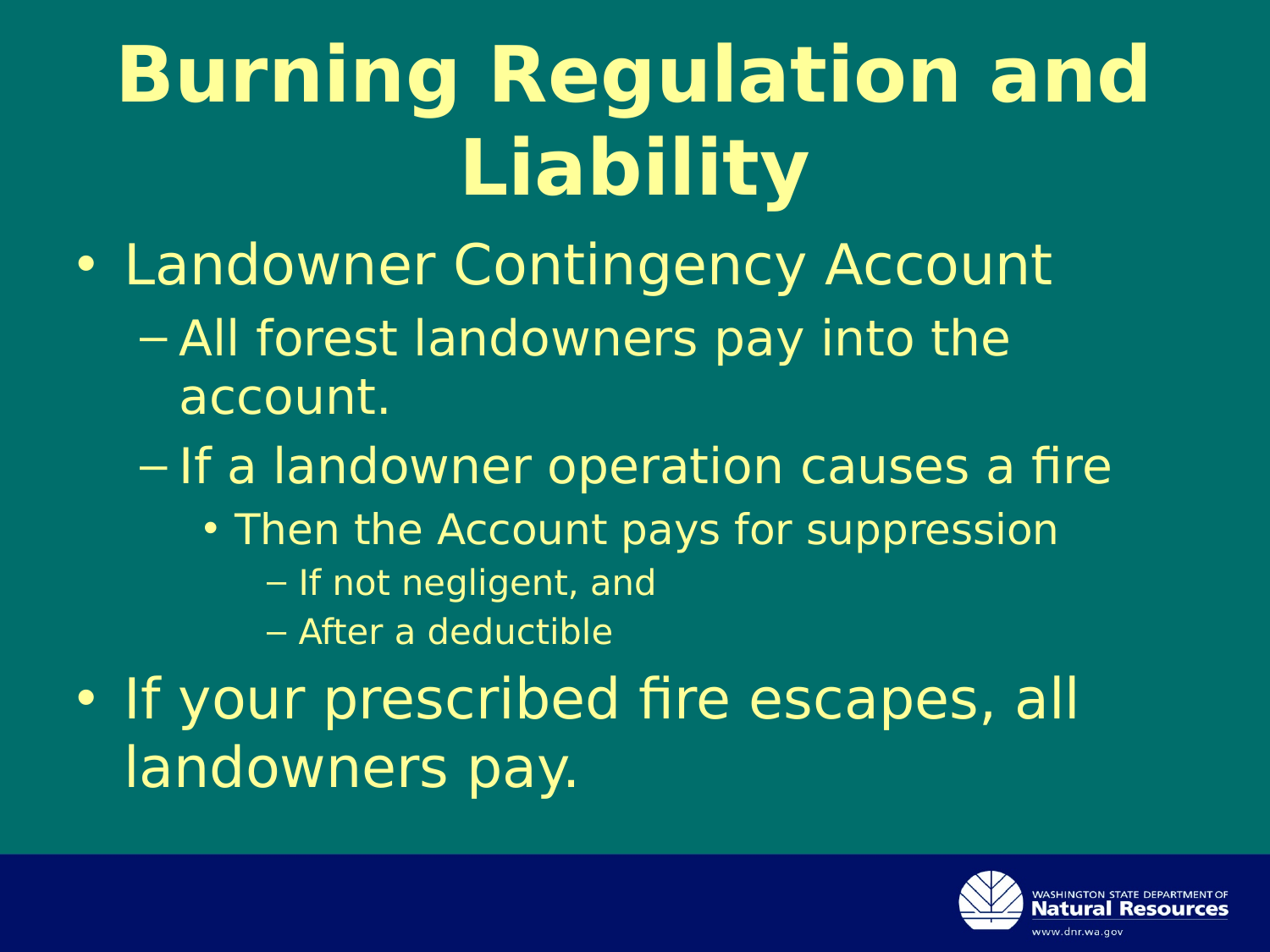

# Burning Regulation and Liability
Landowner Contingency Account
All forest landowners pay into the account.
If a landowner operation causes a fire
Then the Account pays for suppression
If not negligent, and
After a deductible
If your prescribed fire escapes, all landowners pay.